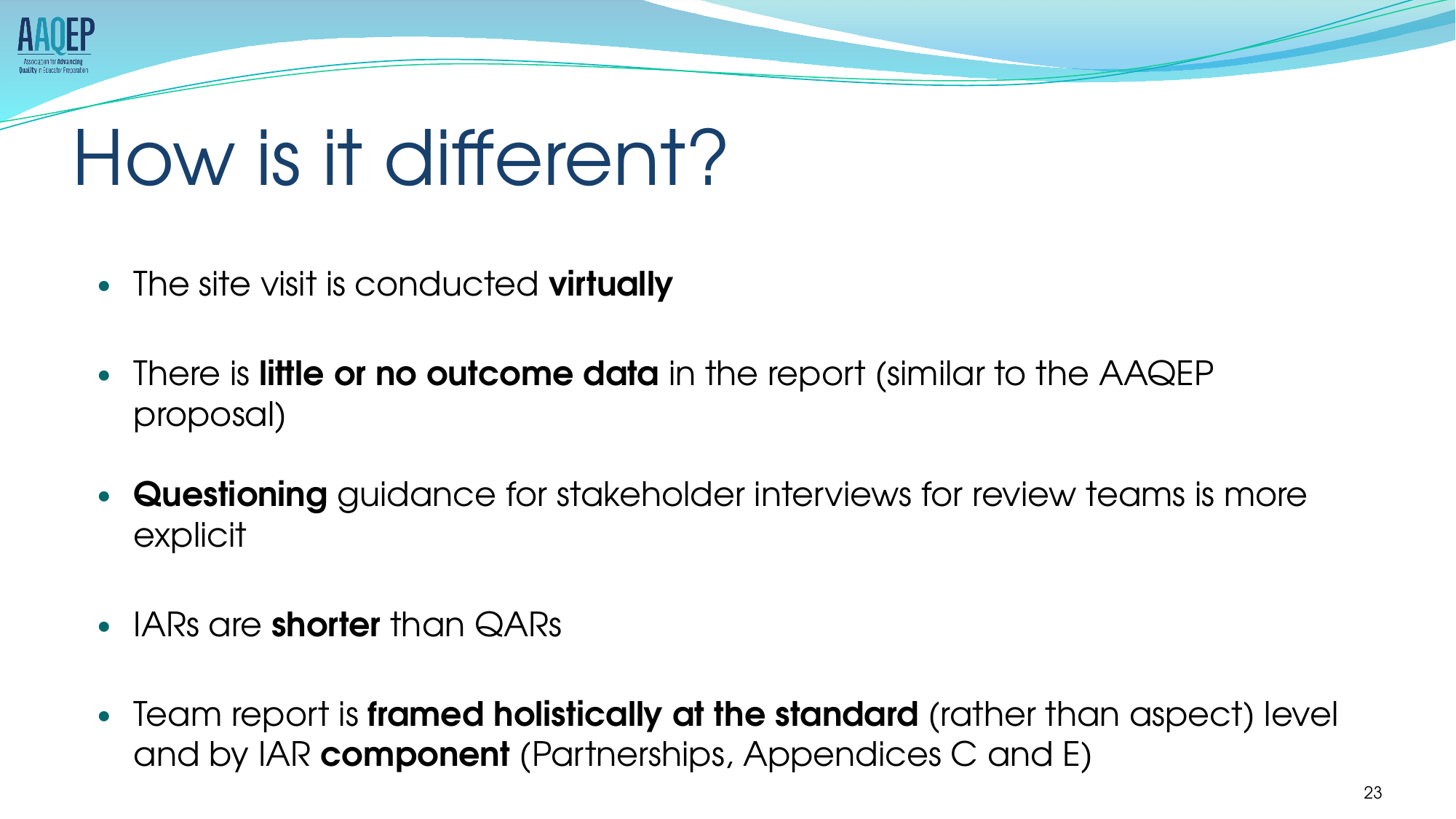

# How is it different?
The site visit is conducted virtually

There is little or no outcome data in the report (similar to the AAQEP proposal)
Questioning guidance for stakeholder interviews for review teams is more explicit

IARs are shorter than QARs

Team report is framed holistically at the standard (rather than aspect) level and by IAR component (Partnerships, Appendices C and E)

23